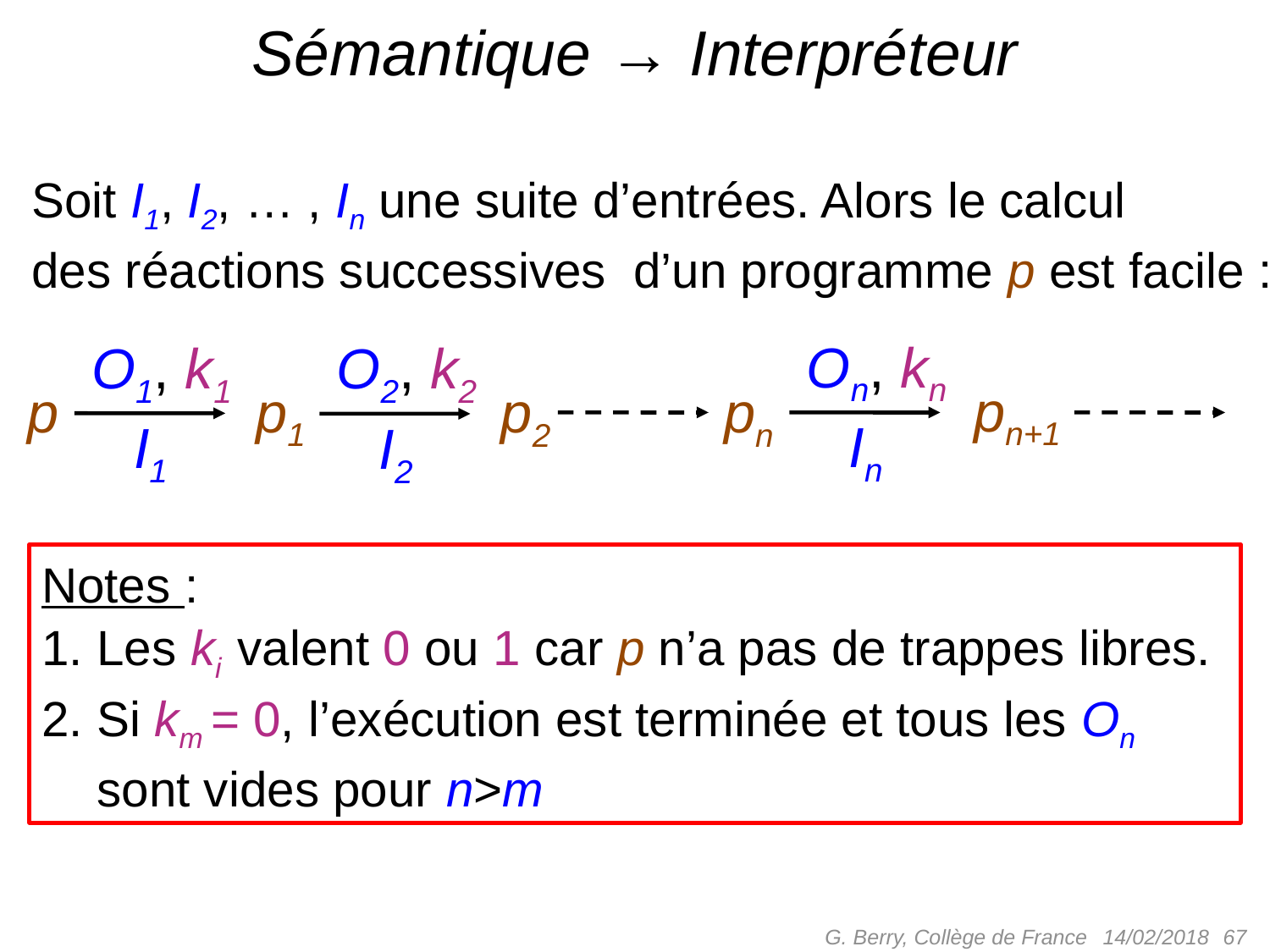

# Sémantique → Interpréteur
Soit I1, I2, … , In une suite d’entrées. Alors le calcul
des réactions successives  d’un programme p est facile :
On, kn
pn+1
In

O1, k1
p1
I1

O2, k2
p2
I2

p
pn

Notes :
1. Les ki  valent 0 ou 1 car p n’a pas de trappes libres.
2. Si km = 0, l’exécution est terminée et tous les On
    sont vides pour n>m
G. Berry, Collège de France
 67
14/02/2018